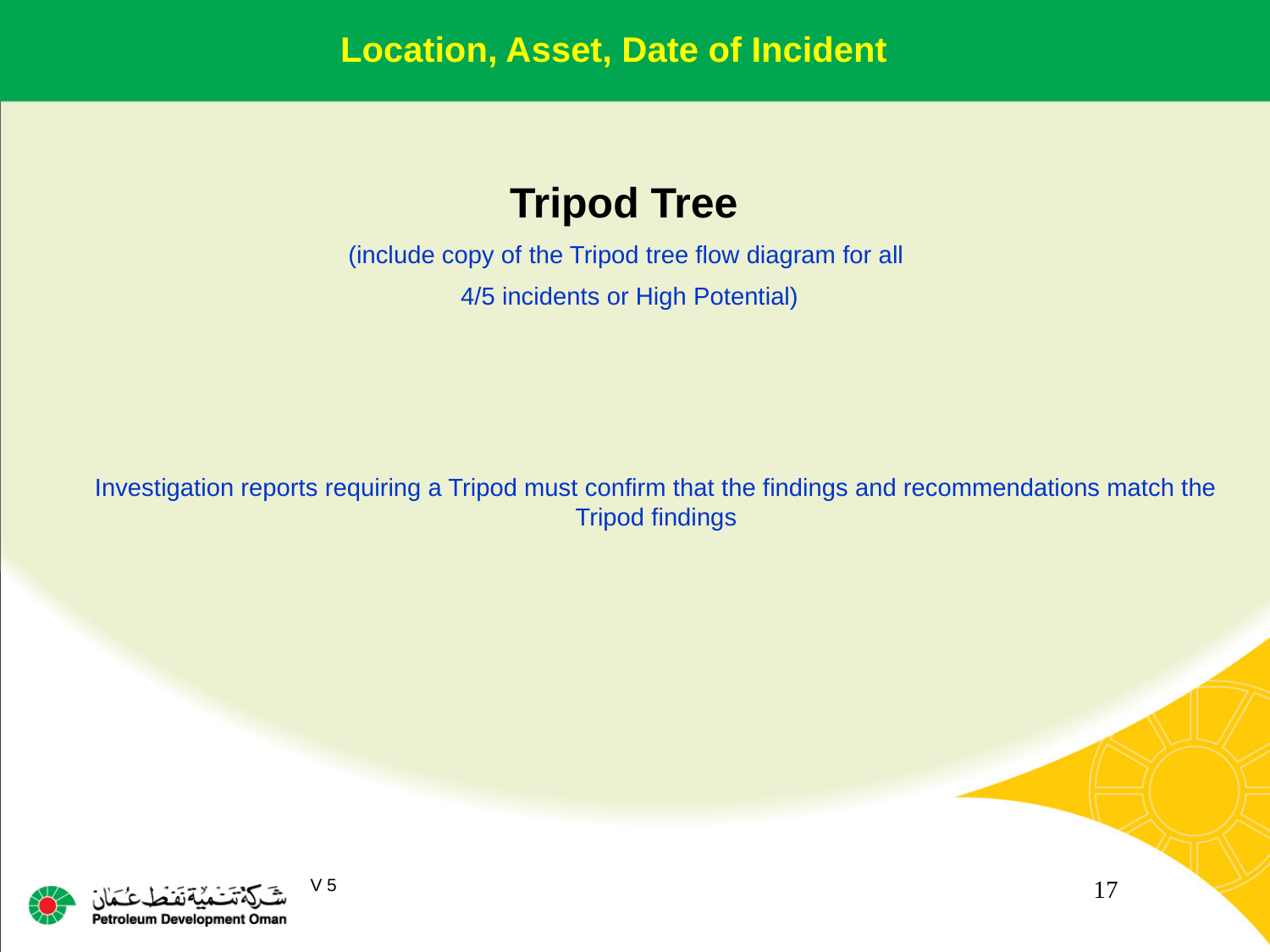

Location, Asset, Date of Incident
Tripod Tree
(include copy of the Tripod tree flow diagram for all
4/5 incidents or High Potential)
Investigation reports requiring a Tripod must confirm that the findings and recommendations match the Tripod findings
17